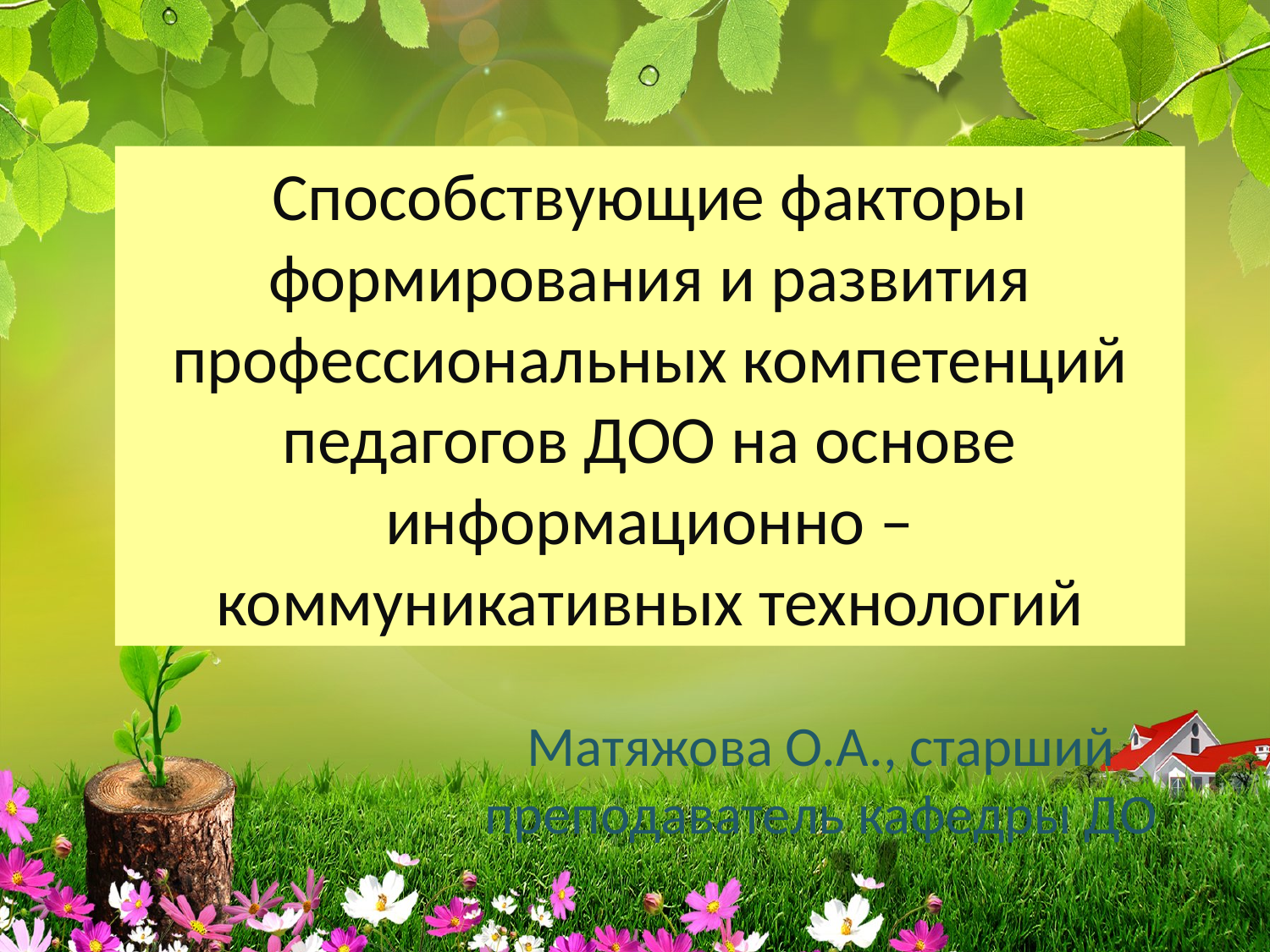

# Способствующие факторы формирования и развития профессиональных компетенций педагогов ДОО на основе информационно – коммуникативных технологий
Матяжова О.А., старший преподаватель кафедры ДО